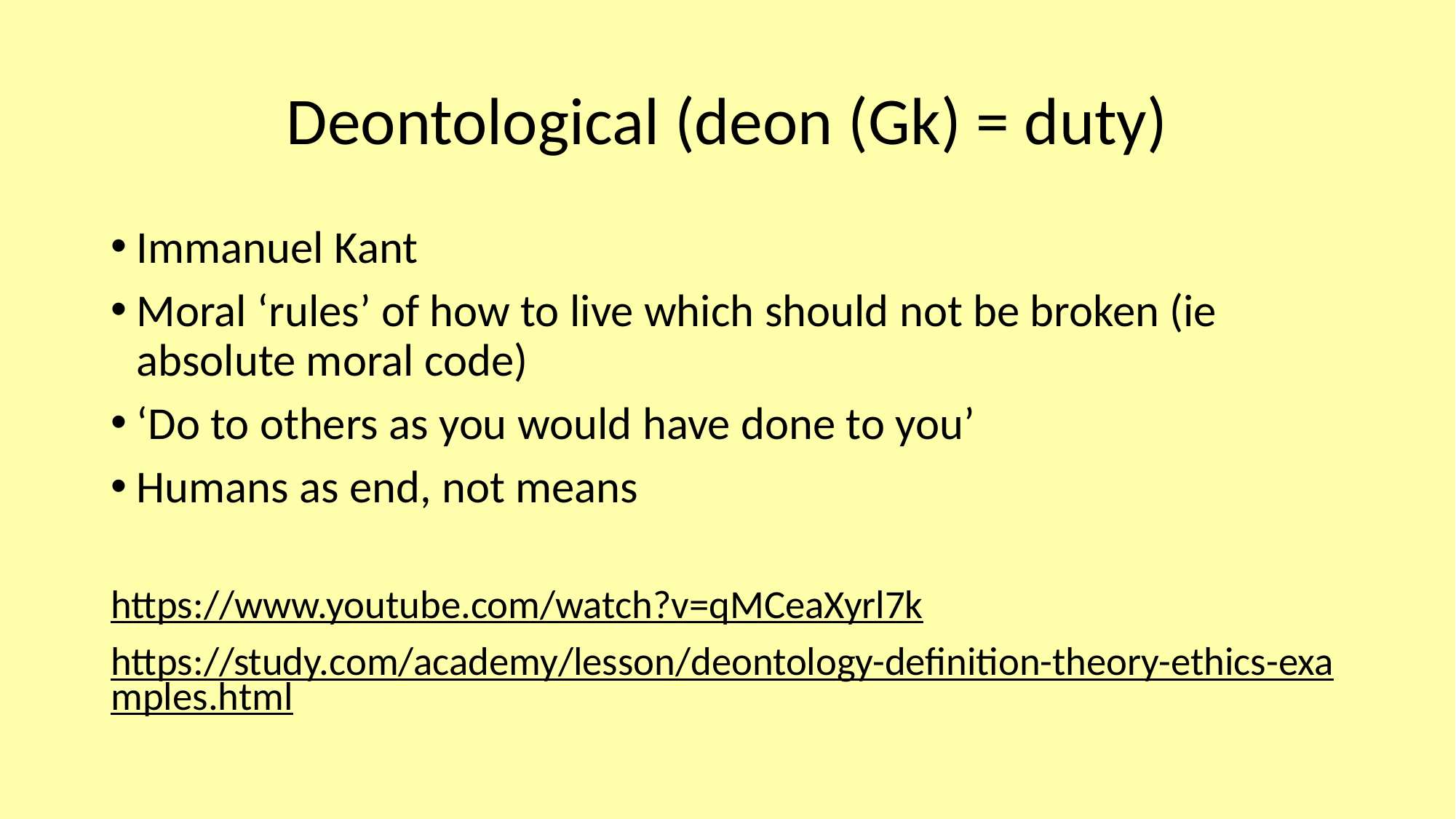

# Deontological (deon (Gk) = duty)
Immanuel Kant
Moral ‘rules’ of how to live which should not be broken (ie absolute moral code)
‘Do to others as you would have done to you’
Humans as end, not means

https://www.youtube.com/watch?v=qMCeaXyrl7k
https://study.com/academy/lesson/deontology-definition-theory-ethics-examples.html